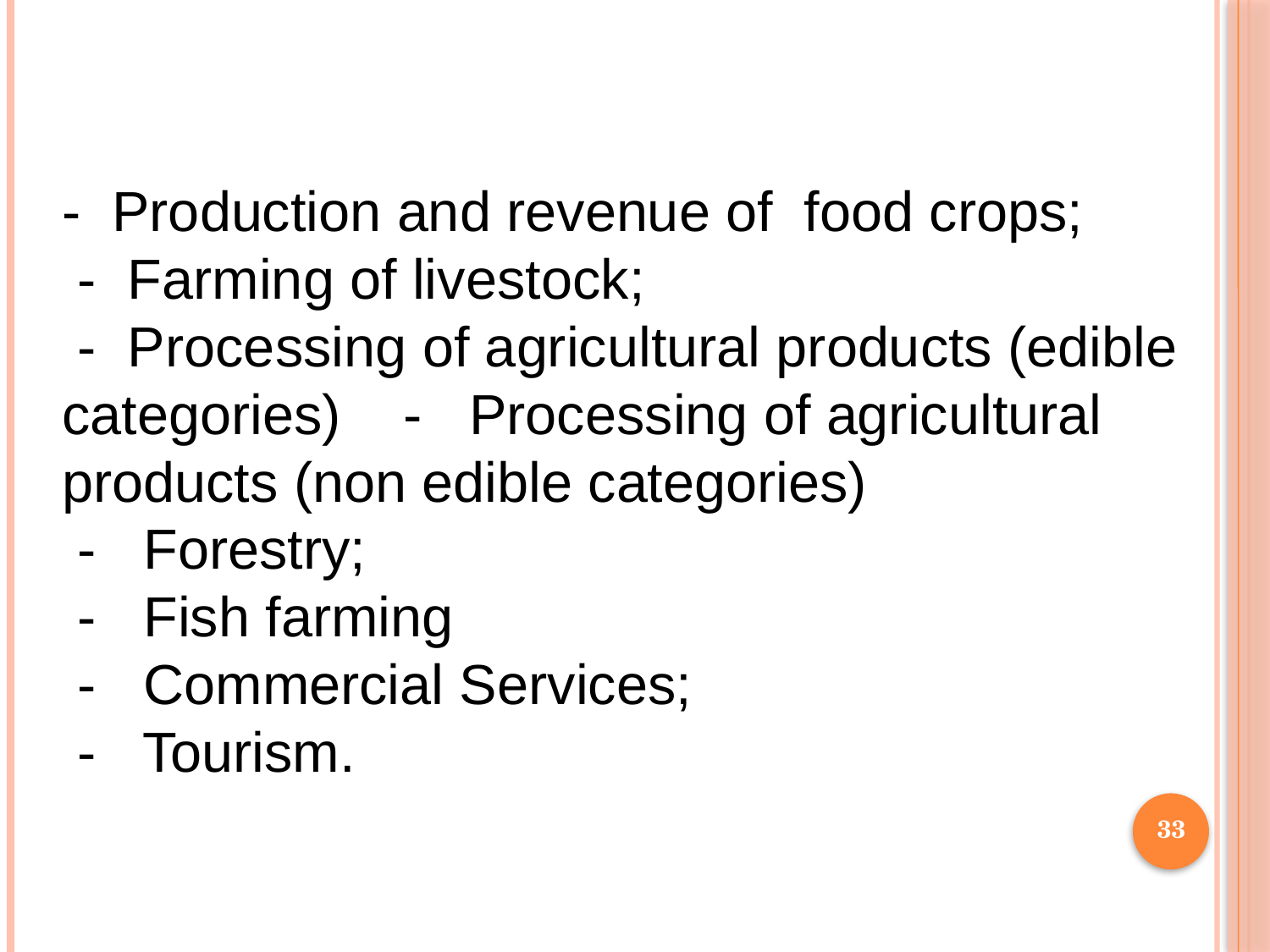

-  Production and revenue of  food crops;
 -  Farming of livestock;
 -  Processing of agricultural products (edible categories)    -   Processing of agricultural products (non edible categories)
 -   Forestry;
 -   Fish farming
 -   Commercial Services;
 -   Tourism.
33